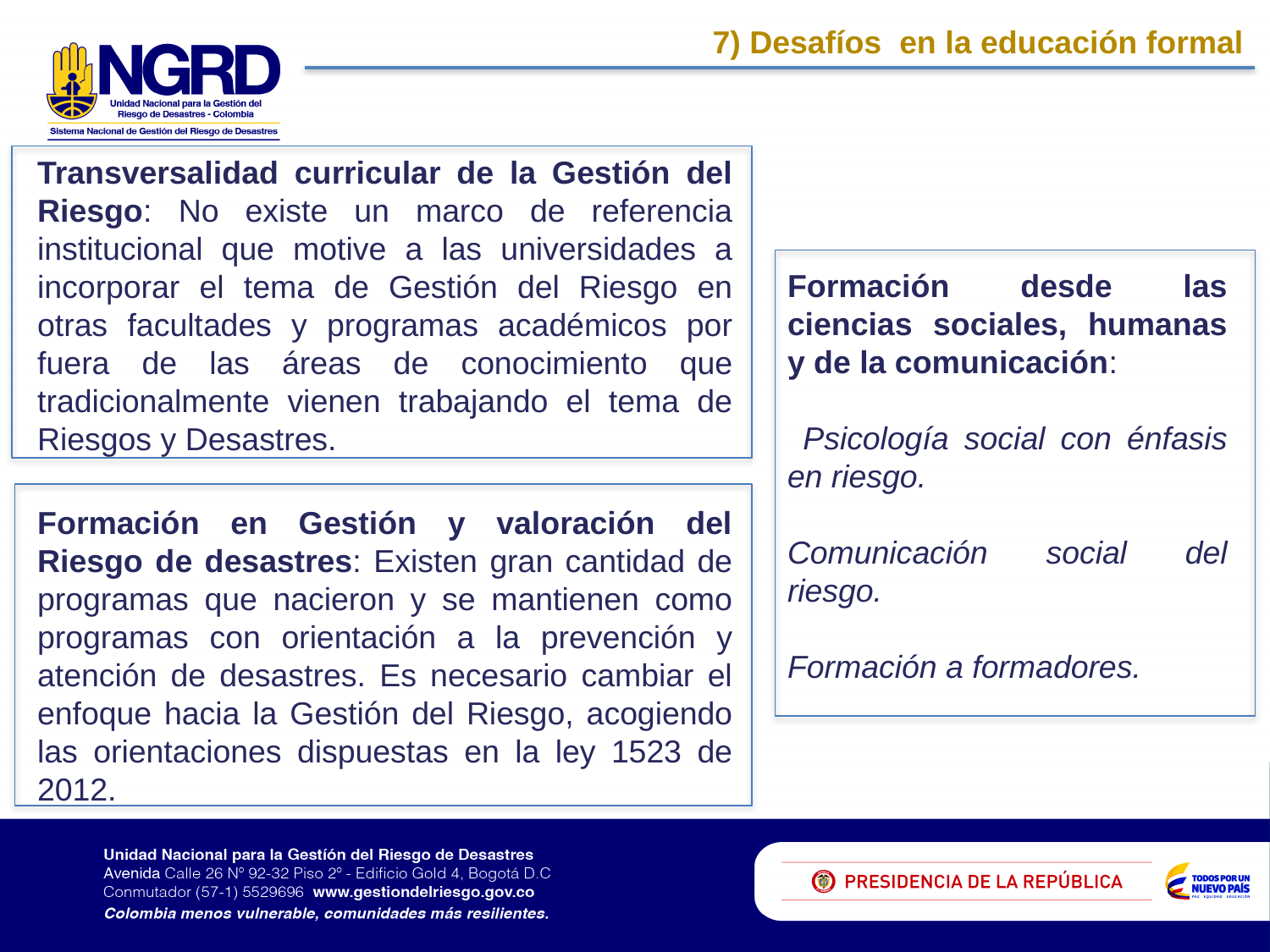

7) Desafíos  en la educación formal

Transversalidad curricular de la Gestión del Riesgo: No existe un marco de referencia institucional que motive a las universidades a incorporar el tema de Gestión del Riesgo en otras facultades y programas académicos por fuera de las áreas de conocimiento que tradicionalmente vienen trabajando el tema de Riesgos y Desastres.

Formación desde las ciencias sociales, humanas y de la comunicación:

 Psicología social con énfasis en riesgo.

Comunicación social del riesgo.

Formación a formadores.

Formación en Gestión y valoración del Riesgo de desastres: Existen gran cantidad de programas que nacieron y se mantienen como programas con orientación a la prevención y atención de desastres. Es necesario cambiar el enfoque hacia la Gestión del Riesgo, acogiendo las orientaciones dispuestas en la ley 1523 de 2012.